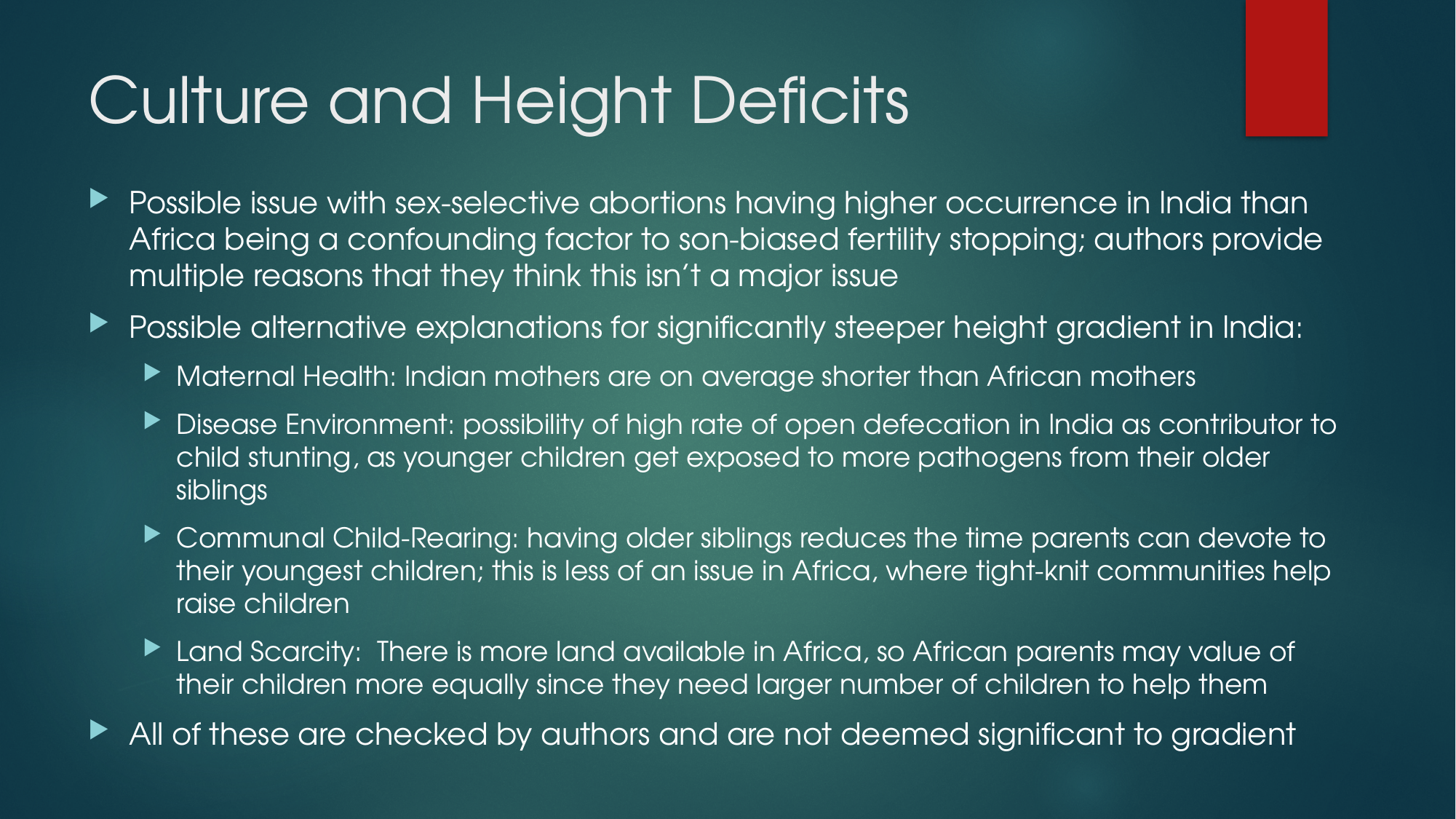

# Culture and Height Deficits
Possible issue with sex-selective abortions having higher occurrence in India than Africa being a confounding factor to son-biased fertility stopping; authors provide multiple reasons that they think this isn’t a major issue
Possible alternative explanations for significantly steeper height gradient in India:
Maternal Health: Indian mothers are on average shorter than African mothers
Disease Environment: possibility of high rate of open defecation in India as contributor to child stunting, as younger children get exposed to more pathogens from their older siblings
Communal Child-Rearing: having older siblings reduces the time parents can devote to their youngest children; this is less of an issue in Africa, where tight-knit communities help raise children
Land Scarcity:  There is more land available in Africa, so African parents may value of their children more equally since they need larger number of children to help them
All of these are checked by authors and are not deemed significant to gradient